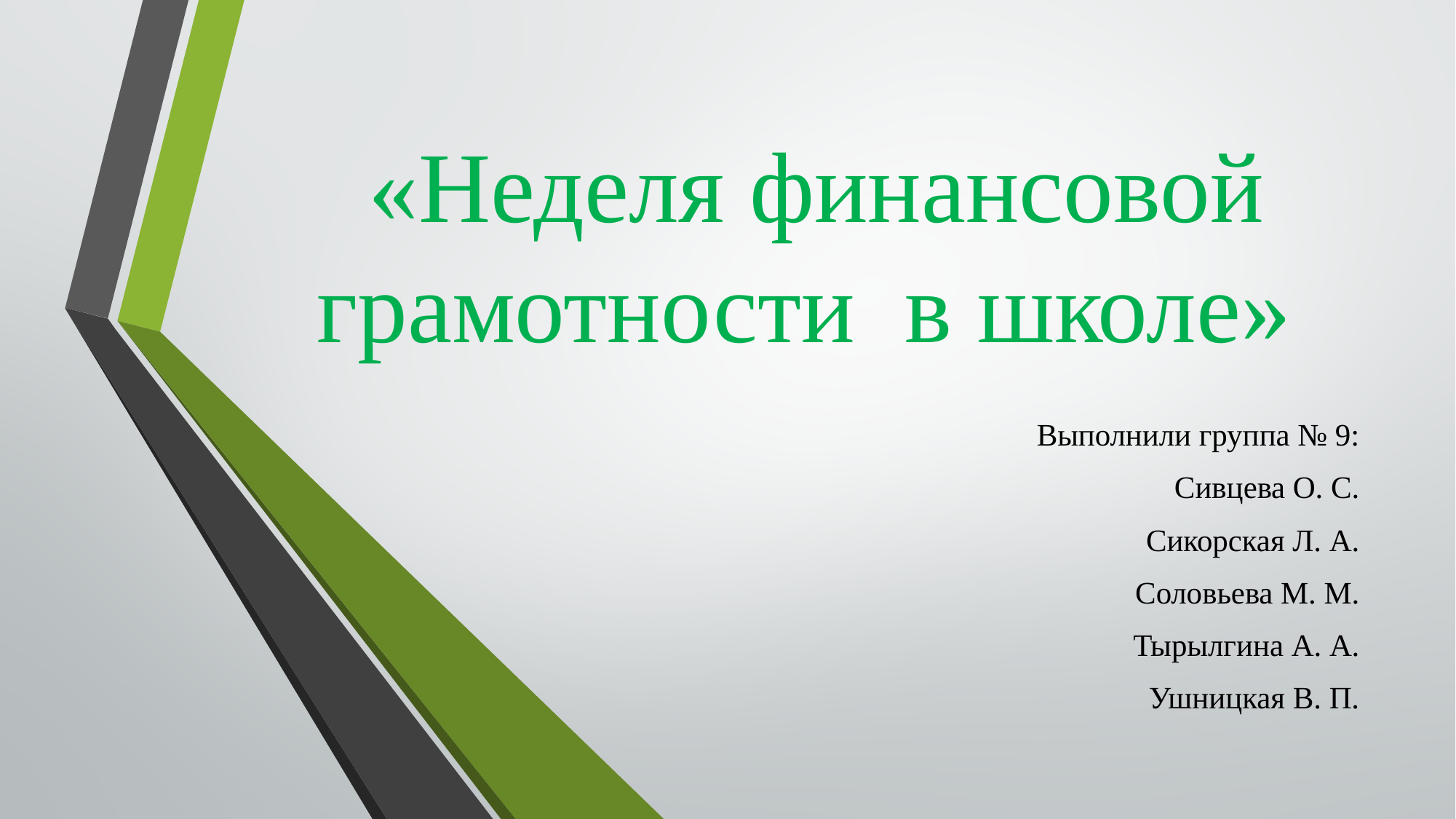

# «Неделя финансовой грамотности  в школе»
Выполнили группа № 9:
Сивцева О. С.
Сикорская Л. А.
Соловьева М. М.
Тырылгина А. А.
Ушницкая В. П.